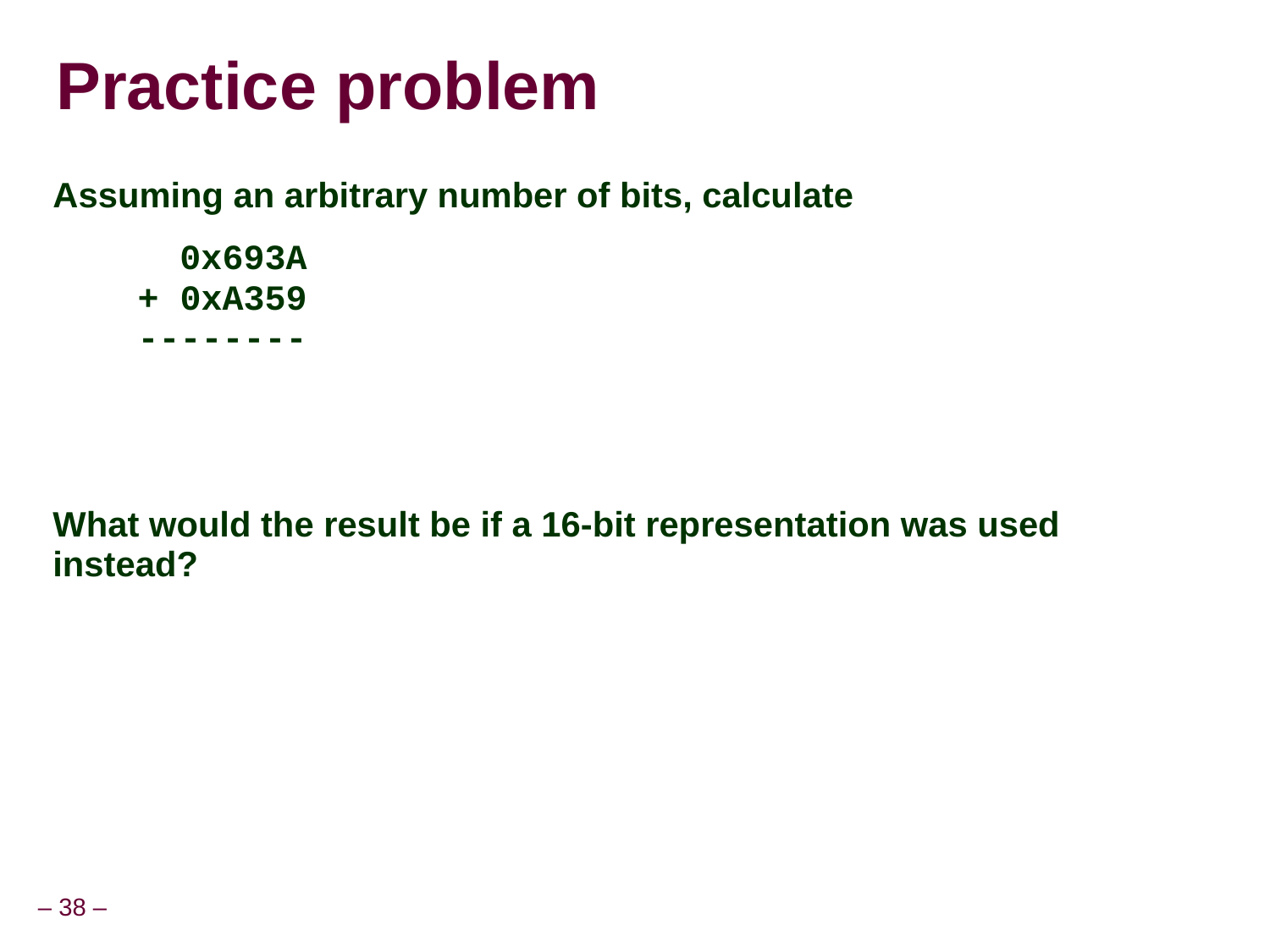

Practice problem
Assuming an arbitrary number of bits, calculate
  	   0x693A
    + 0xA359
    --------

What would the result be if a 16-bit representation was used instead?